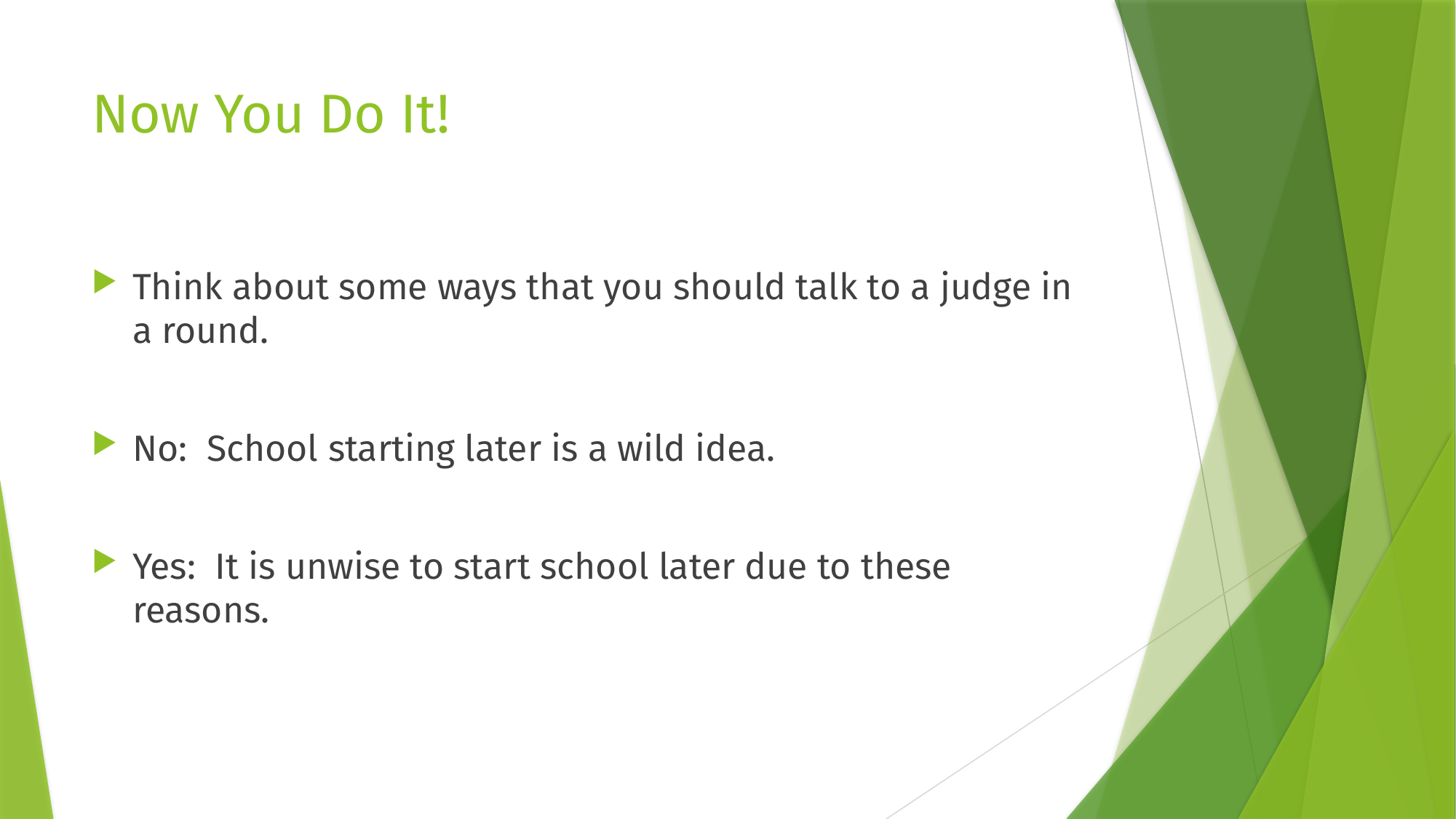

# Now You Do It!
Think about some ways that you should talk to a judge in a round.

No:  School starting later is a wild idea.

Yes:  It is unwise to start school later due to these reasons.